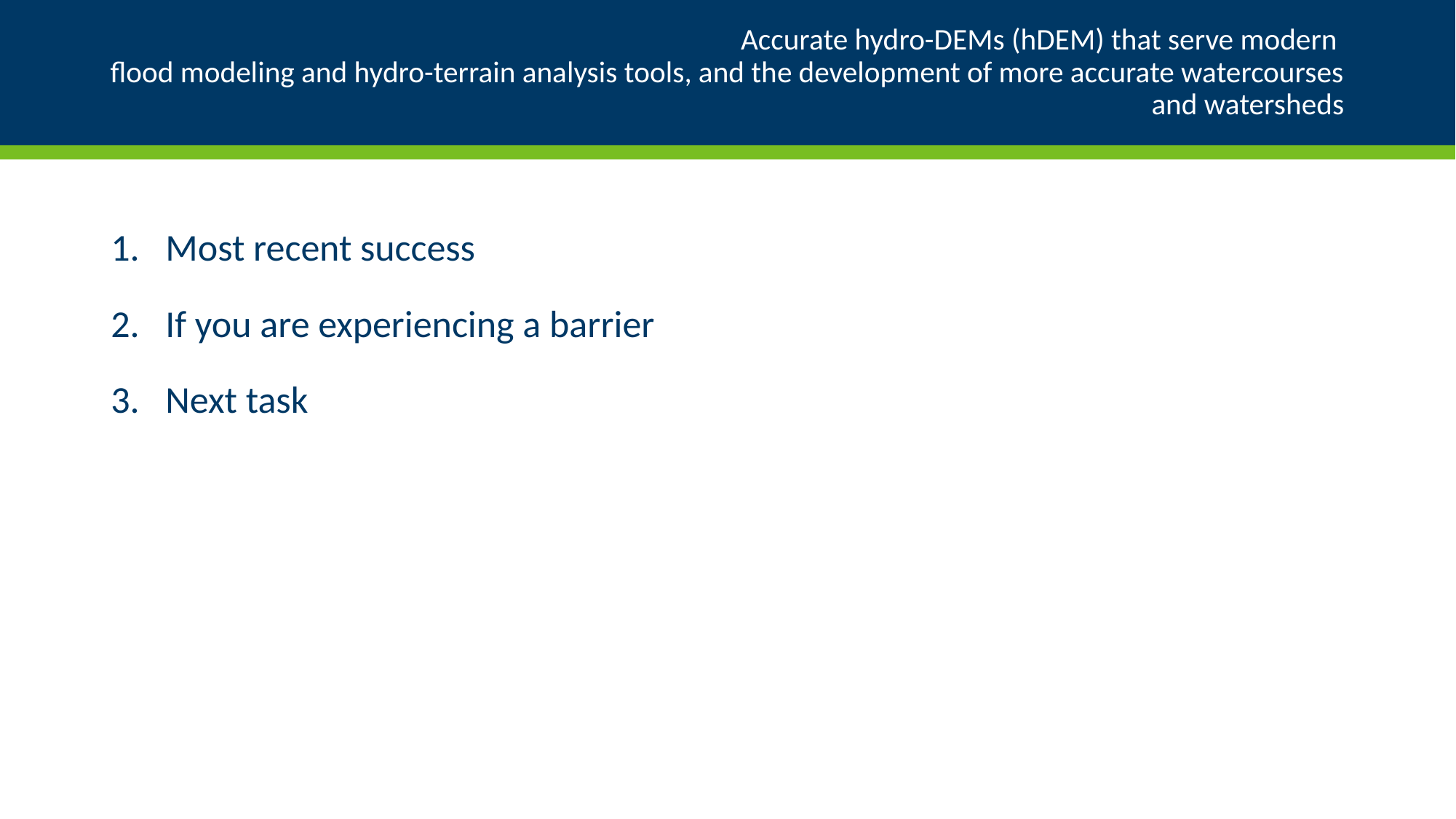

# Accurate hydro-DEMs (hDEM) that serve modern flood modeling and hydro-terrain analysis tools, and the development of more accurate watercourses and watersheds
Most recent success
If you are experiencing a barrier
Next task